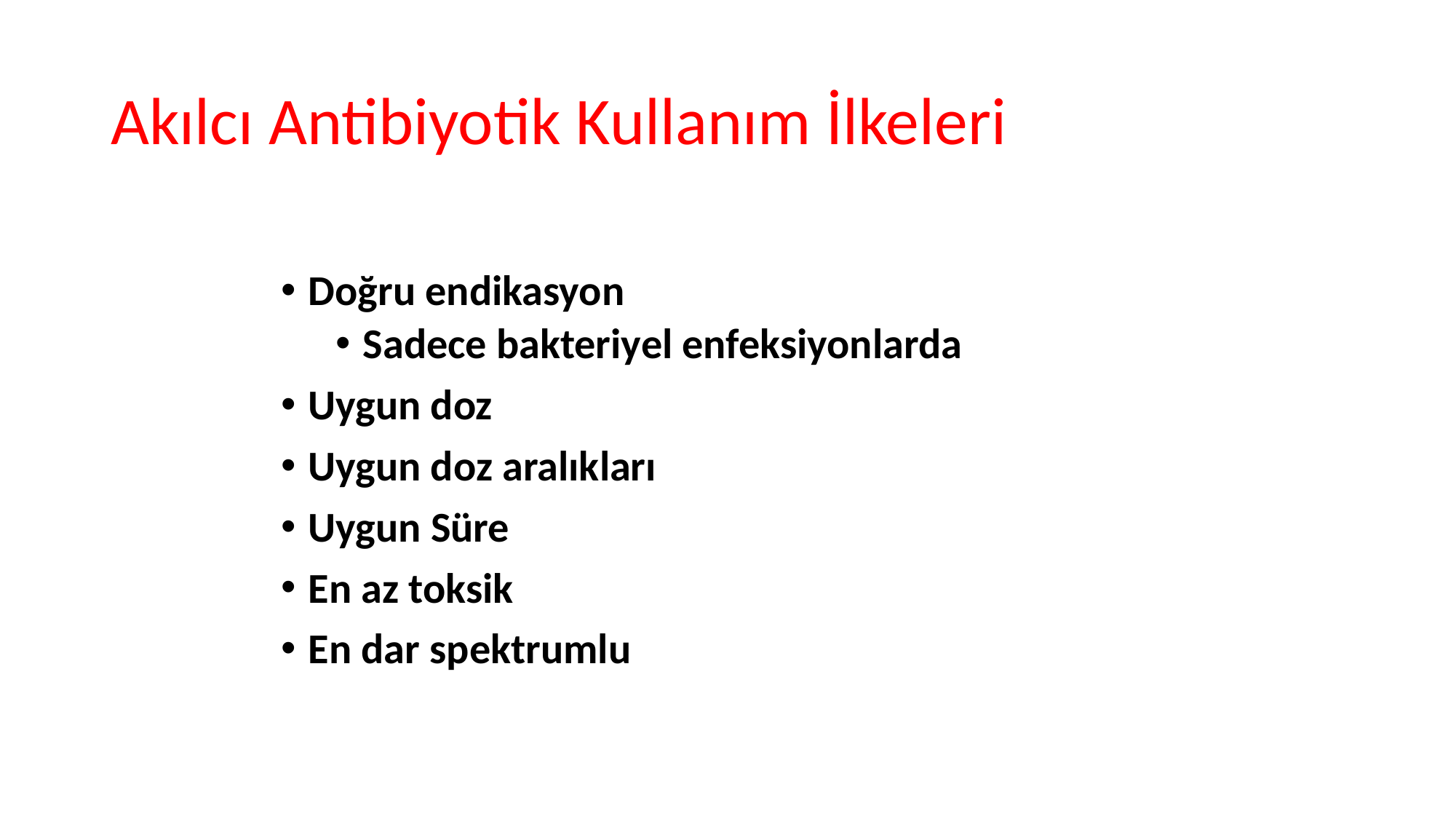

# Akılcı Antibiyotik Kullanım İlkeleri
Doğru endikasyon
Sadece bakteriyel enfeksiyonlarda
Uygun doz
Uygun doz aralıkları
Uygun Süre
En az toksik
En dar spektrumlu